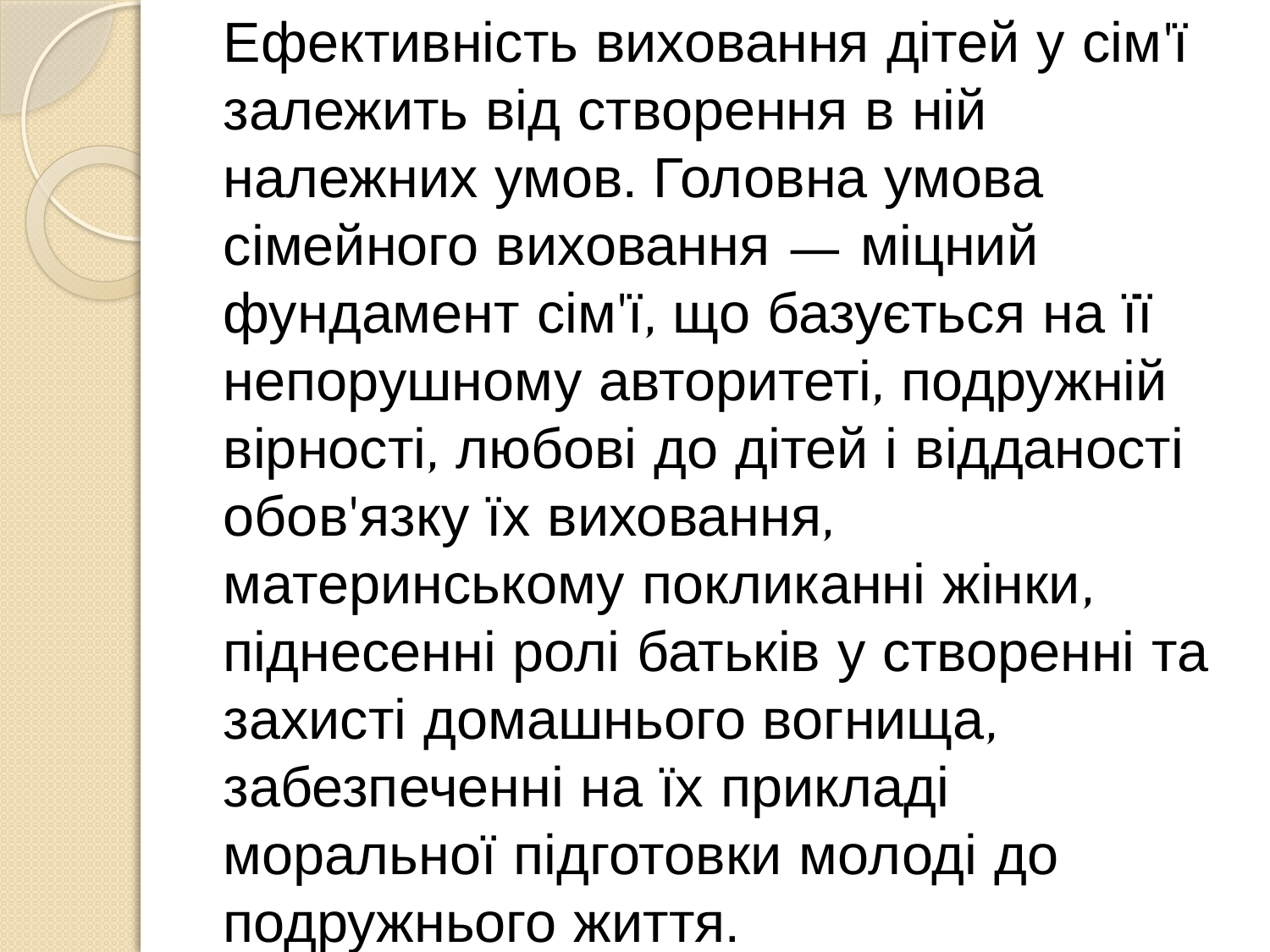

Ефективність виховання дітей у сім'ї залежить від створення в ній належних умов. Головна умова сімейного виховання — міцний фундамент сім'ї, що базується на її непорушному авторитеті, подружній вірності, любові до дітей і відданості обов'язку їх виховання, материнському покликанні жінки, піднесенні ролі батьків у створенні та захисті домашнього вогнища, забезпеченні на їх прикладі моральної підготовки молоді до подружнього життя.
#